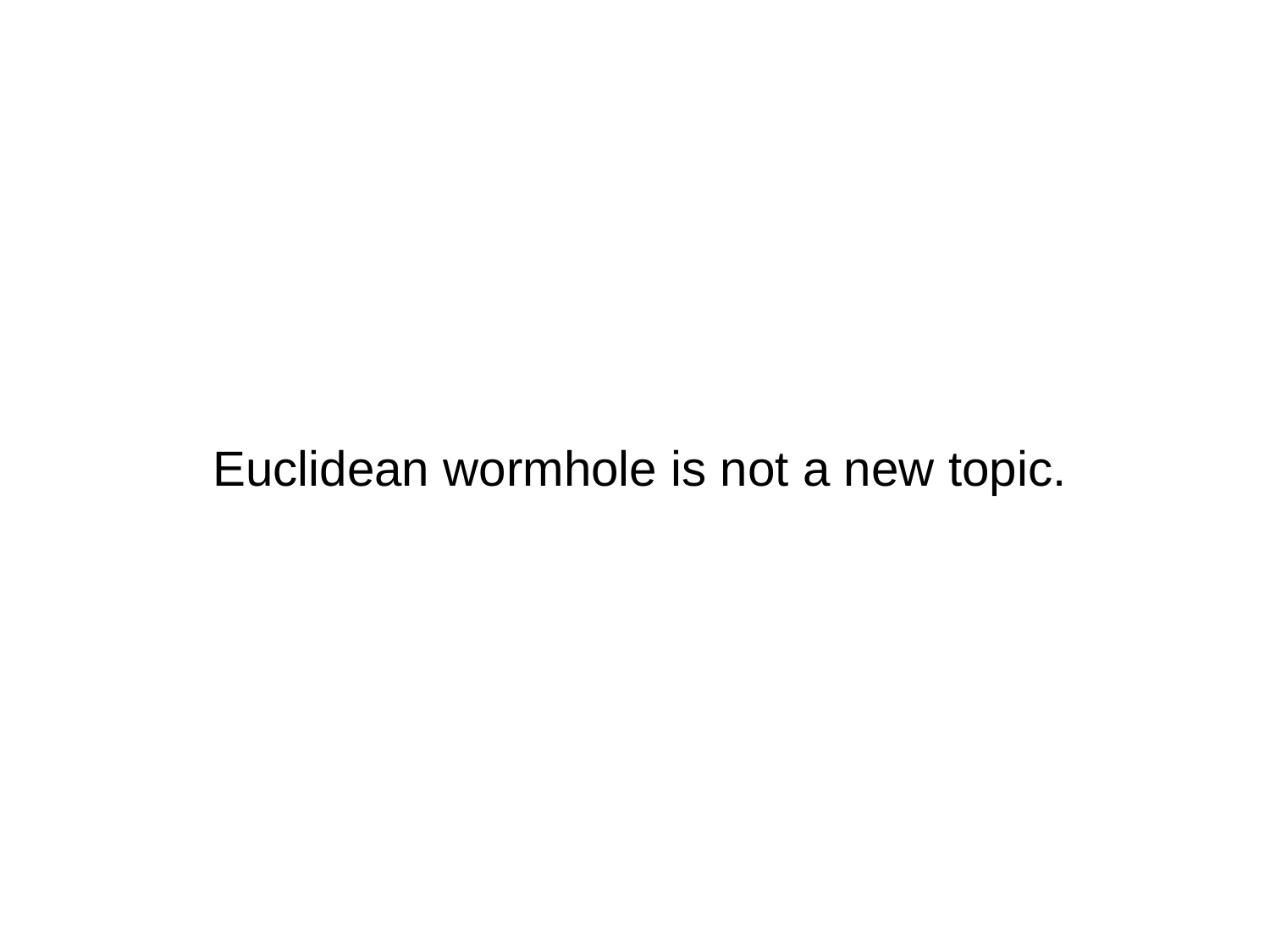

Euclidean wormhole is not a new topic.